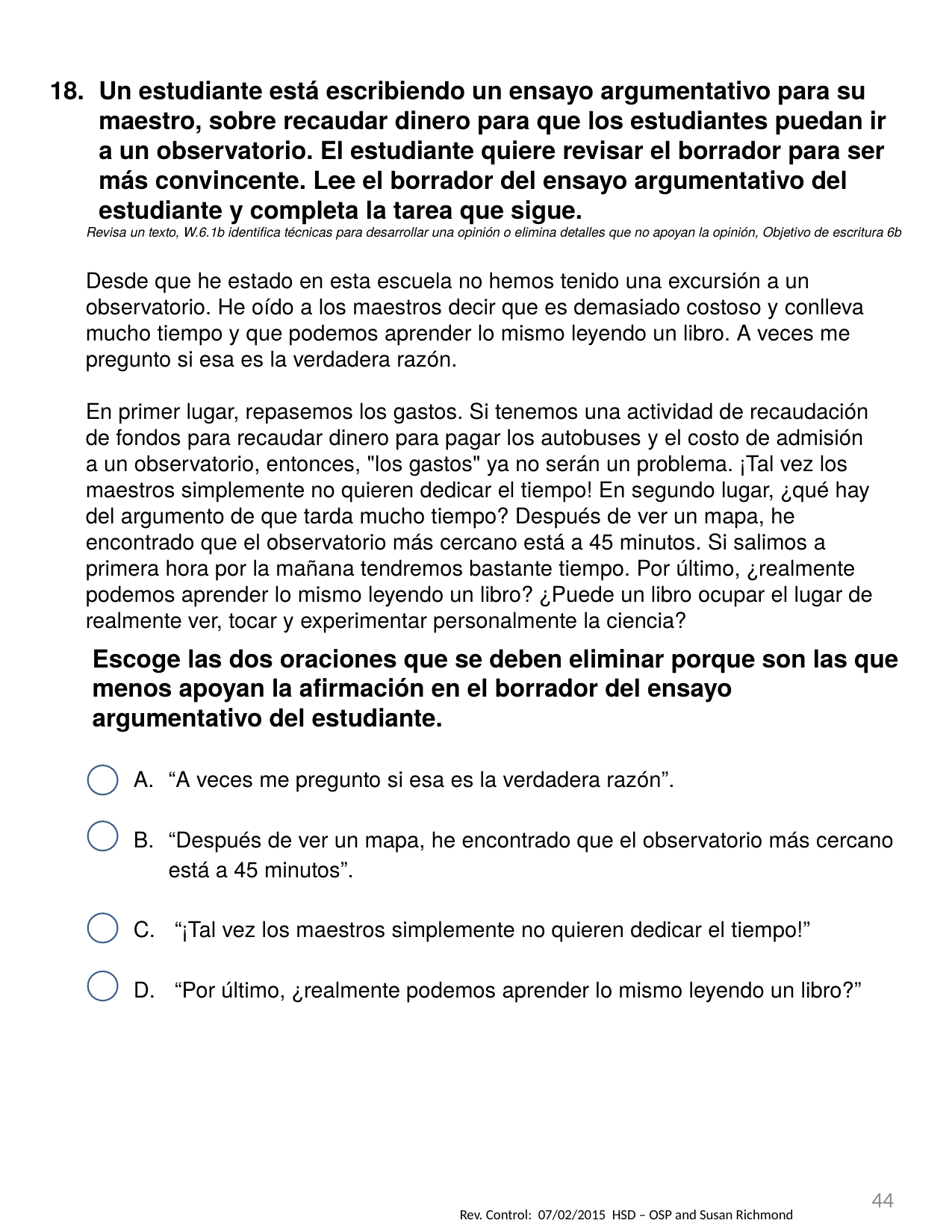

Un estudiante está escribiendo un ensayo argumentativo para su maestro, sobre recaudar dinero para que los estudiantes puedan ir a un observatorio. El estudiante quiere revisar el borrador para ser más convincente. Lee el borrador del ensayo argumentativo del estudiante y completa la tarea que sigue.
Revisa un texto, W.6.1b identifica técnicas para desarrollar una opinión o elimina detalles que no apoyan la opinión, Objetivo de escritura 6b

Escoge las dos oraciones que se deben eliminar porque son las que menos apoyan la afirmación en el borrador del ensayo argumentativo del estudiante.

“A veces me pregunto si esa es la verdadera razón”.

“Después de ver un mapa, he encontrado que el observatorio más cercano está a 45 minutos”.

 “¡Tal vez los maestros simplemente no quieren dedicar el tiempo!”

 “Por último, ¿realmente podemos aprender lo mismo leyendo un libro?”

Desde que he estado en esta escuela no hemos tenido una excursión a un observatorio. He oído a los maestros decir que es demasiado costoso y conlleva mucho tiempo y que podemos aprender lo mismo leyendo un libro. A veces me pregunto si esa es la verdadera razón.

En primer lugar, repasemos los gastos. Si tenemos una actividad de recaudación de fondos para recaudar dinero para pagar los autobuses y el costo de admisión a un observatorio, entonces, "los gastos" ya no serán un problema. ¡Tal vez los maestros simplemente no quieren dedicar el tiempo! En segundo lugar, ¿qué hay del argumento de que tarda mucho tiempo? Después de ver un mapa, he encontrado que el observatorio más cercano está a 45 minutos. Si salimos a primera hora por la mañana tendremos bastante tiempo. Por último, ¿realmente podemos aprender lo mismo leyendo un libro? ¿Puede un libro ocupar el lugar de realmente ver, tocar y experimentar personalmente la ciencia?

\		`

44